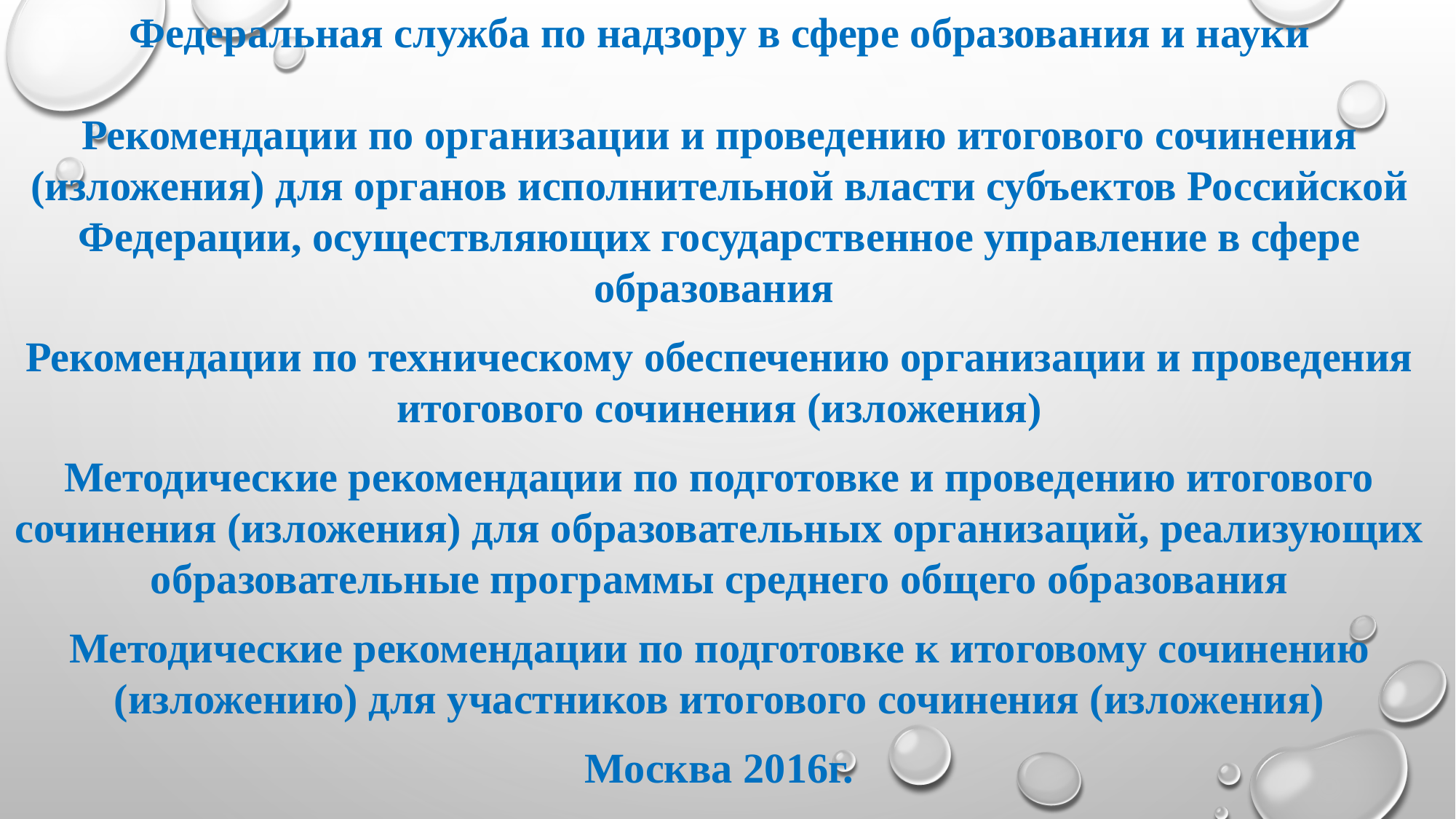

Федеральная служба по надзору в сфере образования и науки

Рекомендации по организации и проведению итогового сочинения (изложения) для органов исполнительной власти субъектов Российской Федерации, осуществляющих государственное управление в сфере образования

Рекомендации по техническому обеспечению организации и проведения итогового сочинения (изложения)

Методические рекомендации по подготовке и проведению итогового сочинения (изложения) для образовательных организаций, реализующих образовательные программы среднего общего образования

Методические рекомендации по подготовке к итоговому сочинению (изложению) для участников итогового сочинения (изложения)

Москва 2016г.